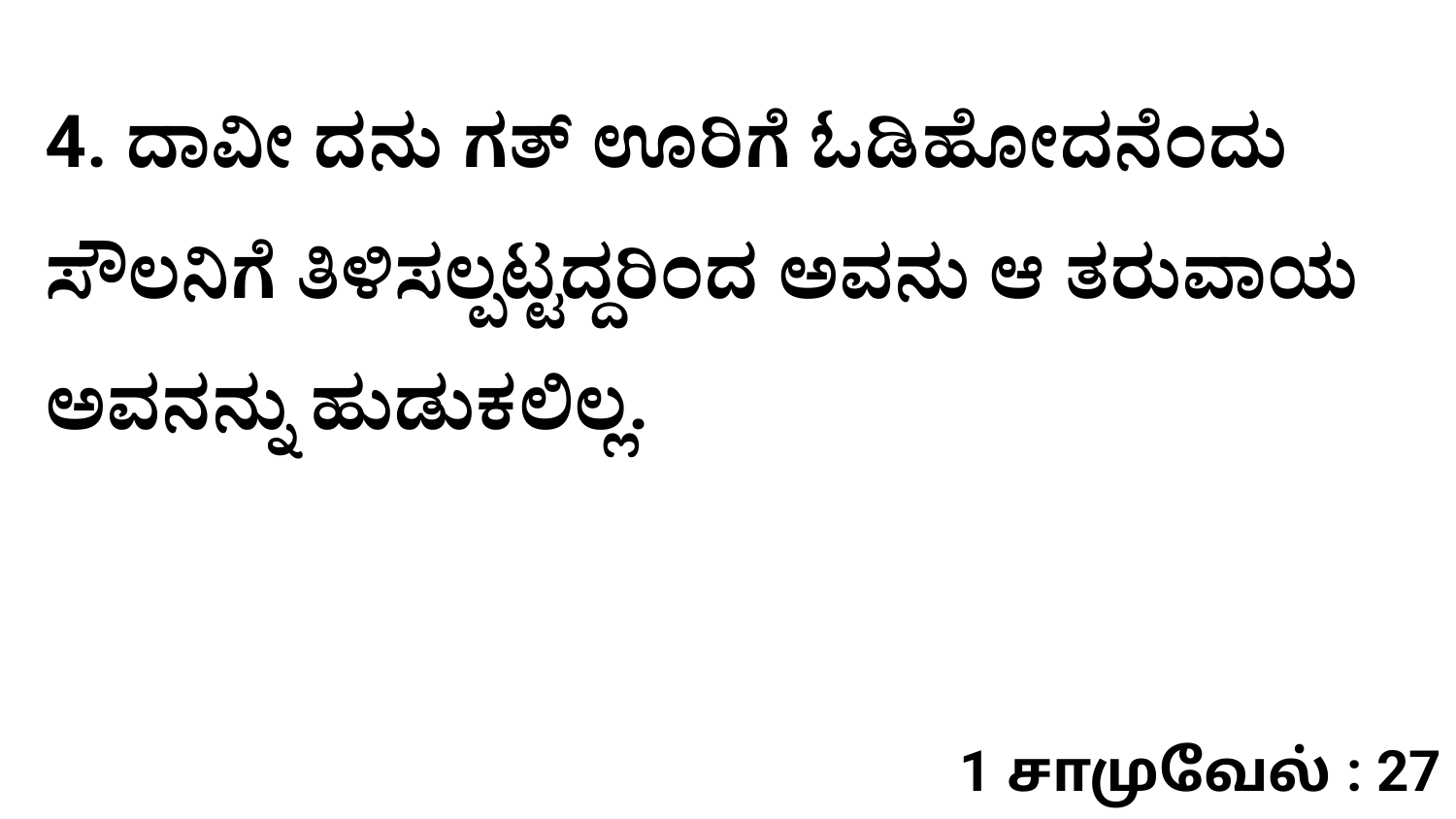

4. ದಾವೀ ದನು ಗತ್‌ ಊರಿಗೆ ಓಡಿಹೋದನೆಂದು ಸೌಲನಿಗೆ ತಿಳಿಸಲ್ಪಟ್ಟದ್ದರಿಂದ ಅವನು ಆ ತರುವಾಯ ಅವನನ್ನು ಹುಡುಕಲಿಲ್ಲ.
1 சாமுவேல் : 27